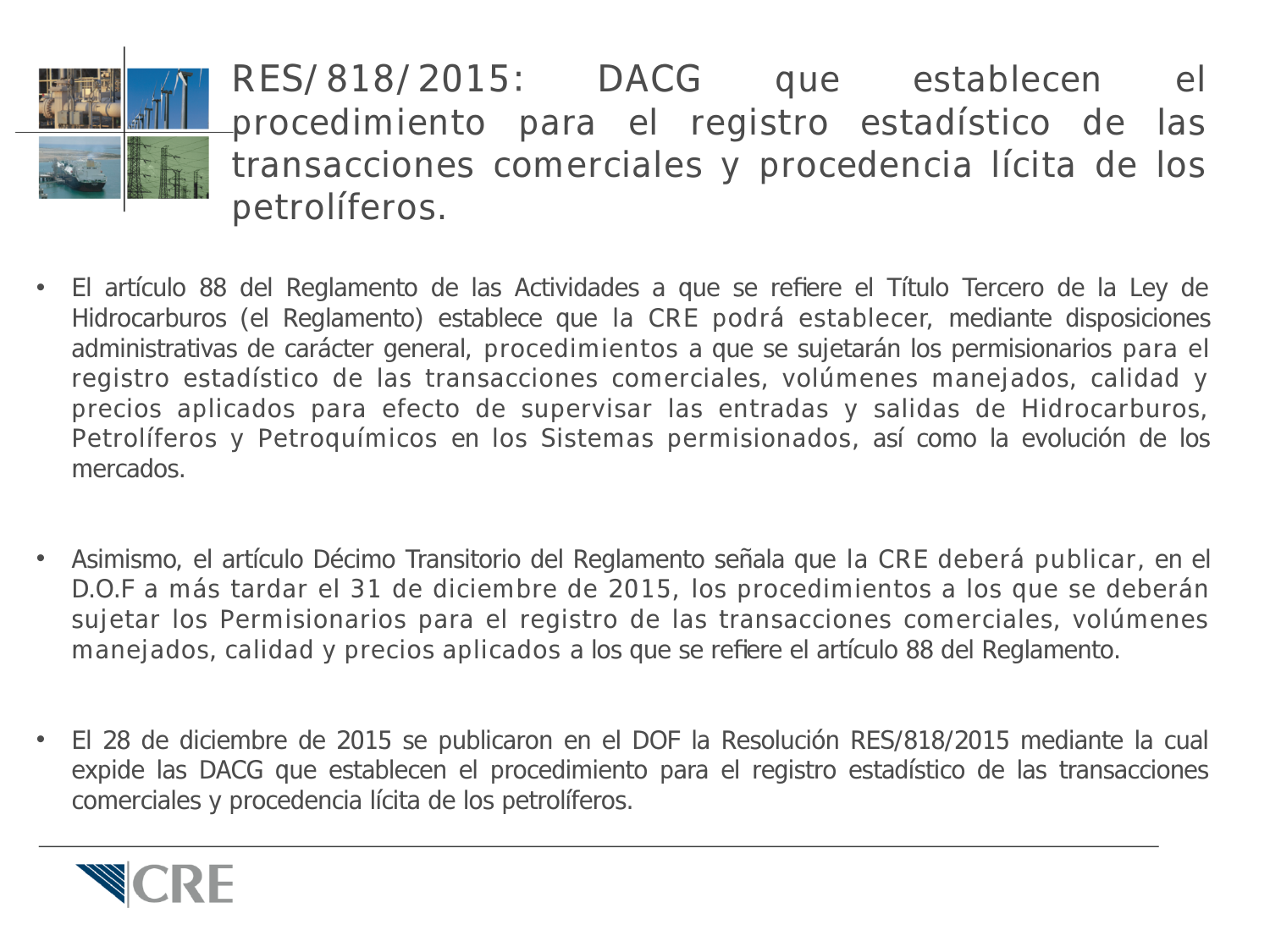

RES/818/2015: DACG que establecen el procedimiento para el registro estadístico de las transacciones comerciales y procedencia lícita de los petrolíferos.
El artículo 88 del Reglamento de las Actividades a que se refiere el Título Tercero de la Ley de Hidrocarburos (el Reglamento) establece que la CRE podrá establecer, mediante disposiciones administrativas de carácter general, procedimientos a que se sujetarán los permisionarios para el registro estadístico de las transacciones comerciales, volúmenes manejados, calidad y precios aplicados para efecto de supervisar las entradas y salidas de Hidrocarburos, Petrolíferos y Petroquímicos en los Sistemas permisionados, así como la evolución de los mercados.

Asimismo, el artículo Décimo Transitorio del Reglamento señala que la CRE deberá publicar, en el D.O.F a más tardar el 31 de diciembre de 2015, los procedimientos a los que se deberán sujetar los Permisionarios para el registro de las transacciones comerciales, volúmenes manejados, calidad y precios aplicados a los que se refiere el artículo 88 del Reglamento.

El 28 de diciembre de 2015 se publicaron en el DOF la Resolución RES/818/2015 mediante la cual expide las DACG que establecen el procedimiento para el registro estadístico de las transacciones comerciales y procedencia lícita de los petrolíferos.